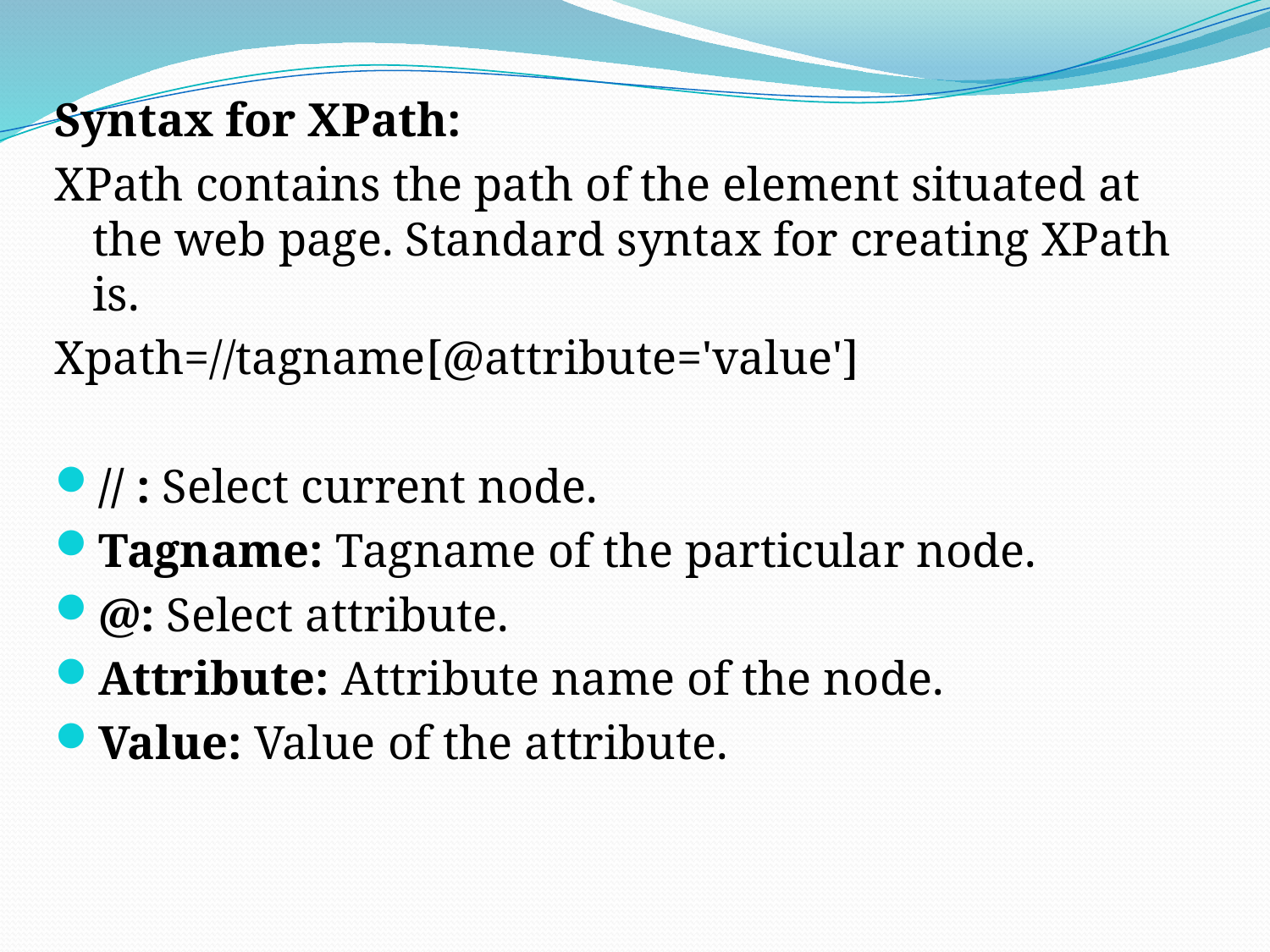

Syntax for XPath:
XPath contains the path of the element situated at the web page. Standard syntax for creating XPath is.
Xpath=//tagname[@attribute='value']

// : Select current node.
Tagname: Tagname of the particular node.
@: Select attribute.
Attribute: Attribute name of the node.
Value: Value of the attribute.